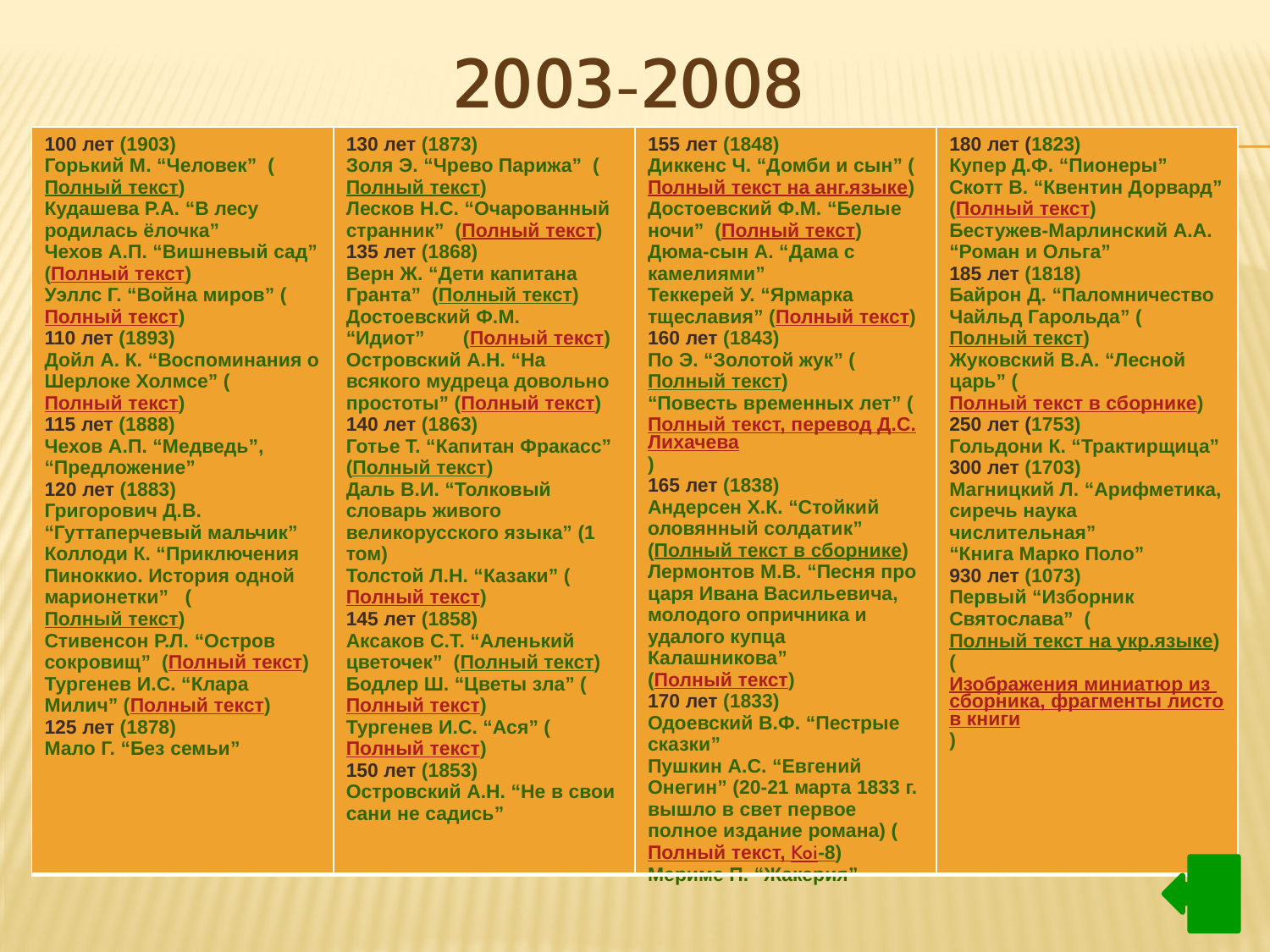

# 2003-2008
| 100 лет (1903) Горький М. “Человек”  (Полный текст) Кудашева Р.А. “В лесу родилась ёлочка” Чехов А.П. “Вишневый сад” (Полный текст) Уэллс Г. “Война миров” (Полный текст) 110 лет (1893) Дойл А. К. “Воспоминания о Шерлоке Холмсе” (Полный текст) 115 лет (1888) Чехов А.П. “Медведь”, “Предложение” 120 лет (1883) Григорович Д.В. “Гуттаперчевый мальчик” Коллоди К. “Приключения Пиноккио. История одной марионетки”   (Полный текст) Стивенсон Р.Л. “Остров сокровищ”  (Полный текст) Тургенев И.С. “Клара Милич” (Полный текст) 125 лет (1878) Мало Г. “Без семьи” | 130 лет (1873) Золя Э. “Чрево Парижа”  (Полный текст) Лесков Н.С. “Очарованный странник”  (Полный текст) 135 лет (1868) Верн Ж. “Дети капитана Гранта”  (Полный текст) Достоевский Ф.М. “Идиот”       (Полный текст) Островский А.Н. “На всякого мудреца довольно простоты” (Полный текст) 140 лет (1863) Готье Т. “Капитан Фракасс” (Полный текст) Даль В.И. “Толковый словарь живого великорусского языка” (1 том) Толстой Л.Н. “Казаки” (Полный текст) 145 лет (1858) Аксаков С.Т. “Аленький цветочек”  (Полный текст) Бодлер Ш. “Цветы зла” (Полный текст) Тургенев И.С. “Ася” (Полный текст) 150 лет (1853) Островский А.Н. “Не в свои сани не садись” | 155 лет (1848) Диккенс Ч. “Домби и сын” (Полный текст на анг.языке) Достоевский Ф.М. “Белые ночи”  (Полный текст) Дюма-сын А. “Дама с камелиями” Теккерей У. “Ярмарка тщеславия” (Полный текст) 160 лет (1843) По Э. “Золотой жук” (Полный текст) “Повесть временных лет” (Полный текст, перевод Д.С.Лихачева) 165 лет (1838) Андерсен Х.К. “Стойкий оловянный солдатик” (Полный текст в сборнике) Лермонтов М.В. “Песня про царя Ивана Васильевича, молодого опричника и удалого купца Калашникова”   (Полный текст) 170 лет (1833) Одоевский В.Ф. “Пестрые сказки” Пушкин А.С. “Евгений Онегин” (20-21 марта 1833 г. вышло в свет первое полное издание романа) (Полный текст, Koi-8) Мериме П. “Жакерия” | 180 лет (1823) Купер Д.Ф. “Пионеры” Скотт В. “Квентин Дорвард” (Полный текст) Бестужев-Марлинский А.А. “Роман и Ольга” 185 лет (1818) Байрон Д. “Паломничество Чайльд Гарольда” (Полный текст) Жуковский В.А. “Лесной царь” (Полный текст в сборнике) 250 лет (1753) Гольдони К. “Трактирщица” 300 лет (1703) Магницкий Л. “Арифметика, сиречь наука числительная” “Книга Марко Поло” 930 лет (1073) Первый “Изборник Святослава”  (Полный текст на укр.языке) (Изображения миниатюр из сборника, фрагменты листов книги) |
| --- | --- | --- | --- |